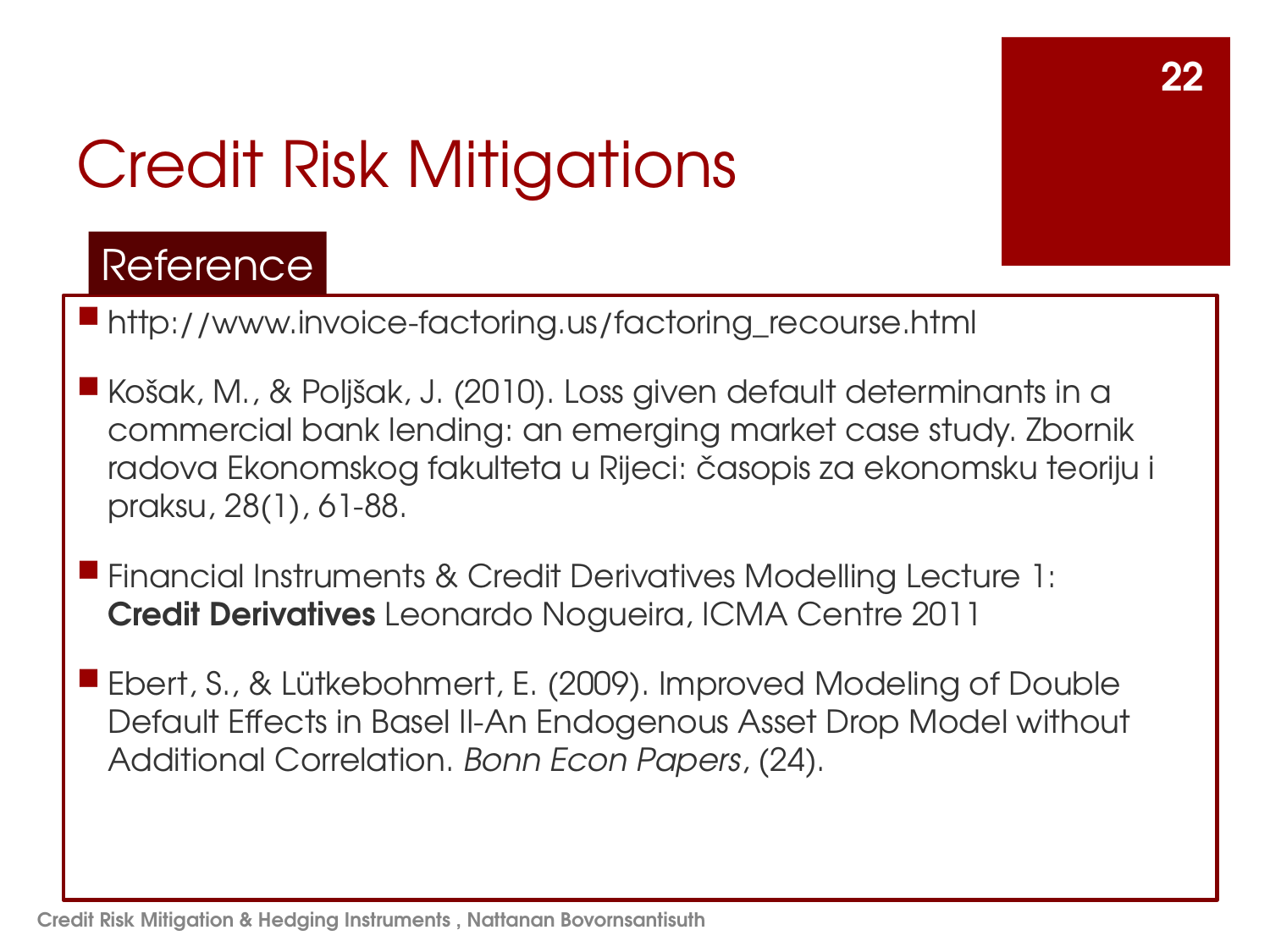

# Credit Risk Mitigations
22
Reference
http://www.invoice-factoring.us/factoring_recourse.html
Košak, M., & Poljšak, J. (2010). Loss given default determinants in a commercial bank lending: an emerging market case study. Zbornik radova Ekonomskog fakulteta u Rijeci: časopis za ekonomsku teoriju i praksu, 28(1), 61-88.
Financial Instruments & Credit Derivatives Modelling Lecture 1:
Credit Derivatives Leonardo Nogueira, ICMA Centre 2011
Ebert, S., & Lütkebohmert, E. (2009). Improved Modeling of Double Default Effects in Basel II-An Endogenous Asset Drop Model without Additional Correlation. Bonn Econ Papers, (24).

Credit Risk Mitigation & Hedging Instruments , Nattanan Bovornsantisuth